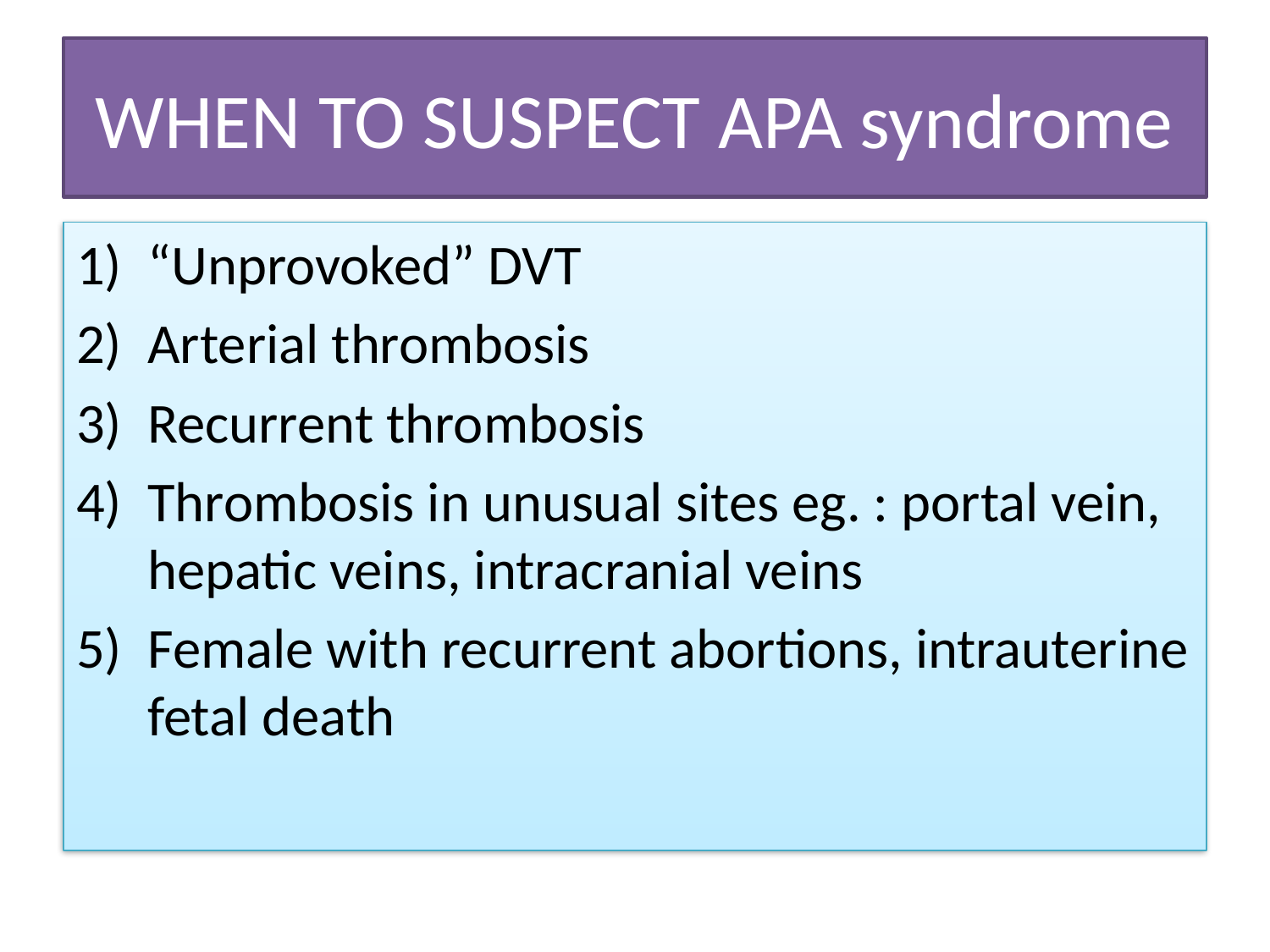

# WHEN TO SUSPECT APA syndrome
“Unprovoked” DVT
Arterial thrombosis
Recurrent thrombosis
Thrombosis in unusual sites eg. : portal vein, hepatic veins, intracranial veins
Female with recurrent abortions, intrauterine fetal death